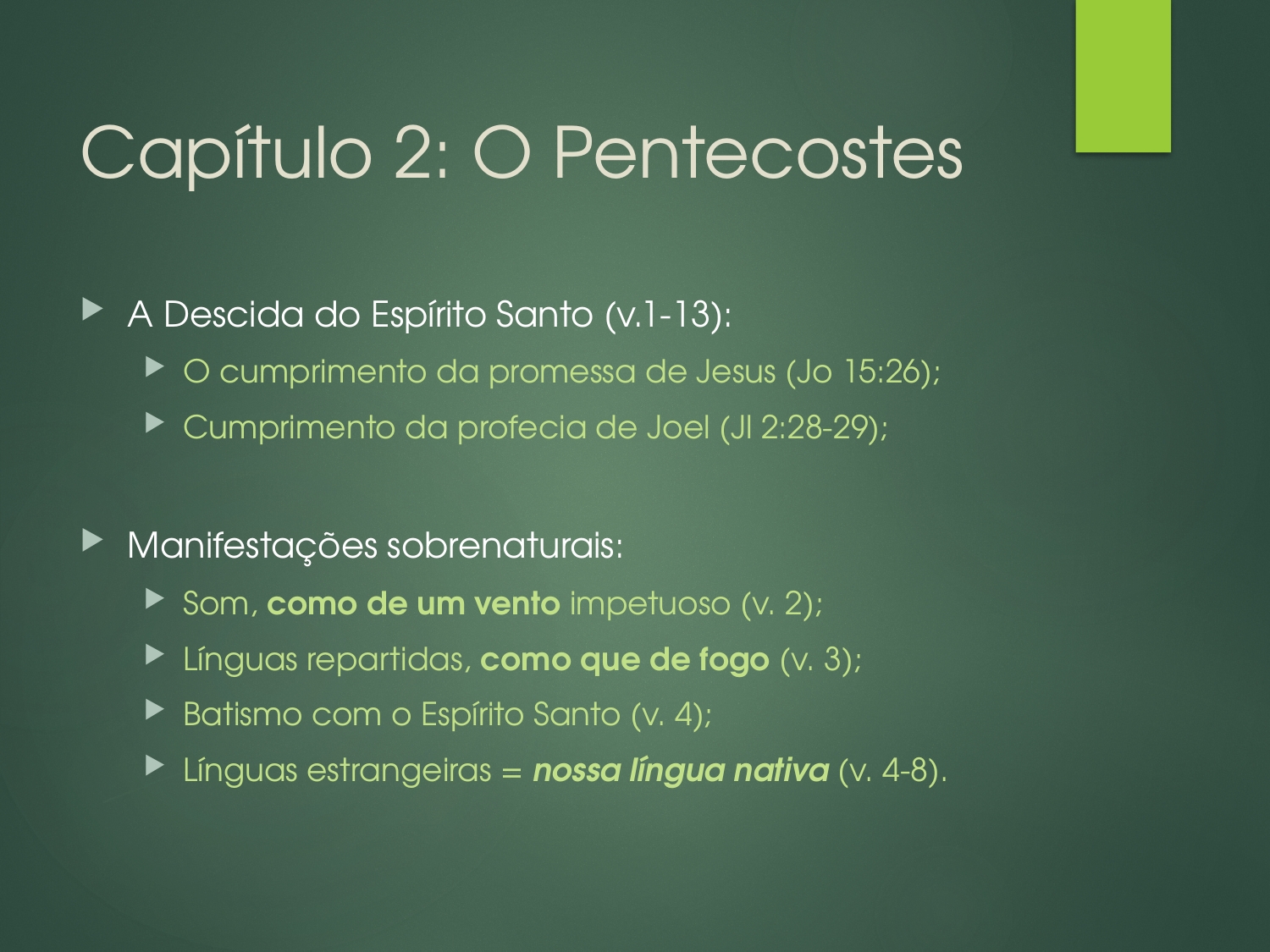

# Capítulo 2: O Pentecostes
A Descida do Espírito Santo (v.1-13):
O cumprimento da promessa de Jesus (Jo 15:26);
Cumprimento da profecia de Joel (Jl 2:28-29);

Manifestações sobrenaturais:
Som, como de um vento impetuoso (v. 2);
Línguas repartidas, como que de fogo (v. 3);
Batismo com o Espírito Santo (v. 4);
Línguas estrangeiras = nossa língua nativa (v. 4-8).